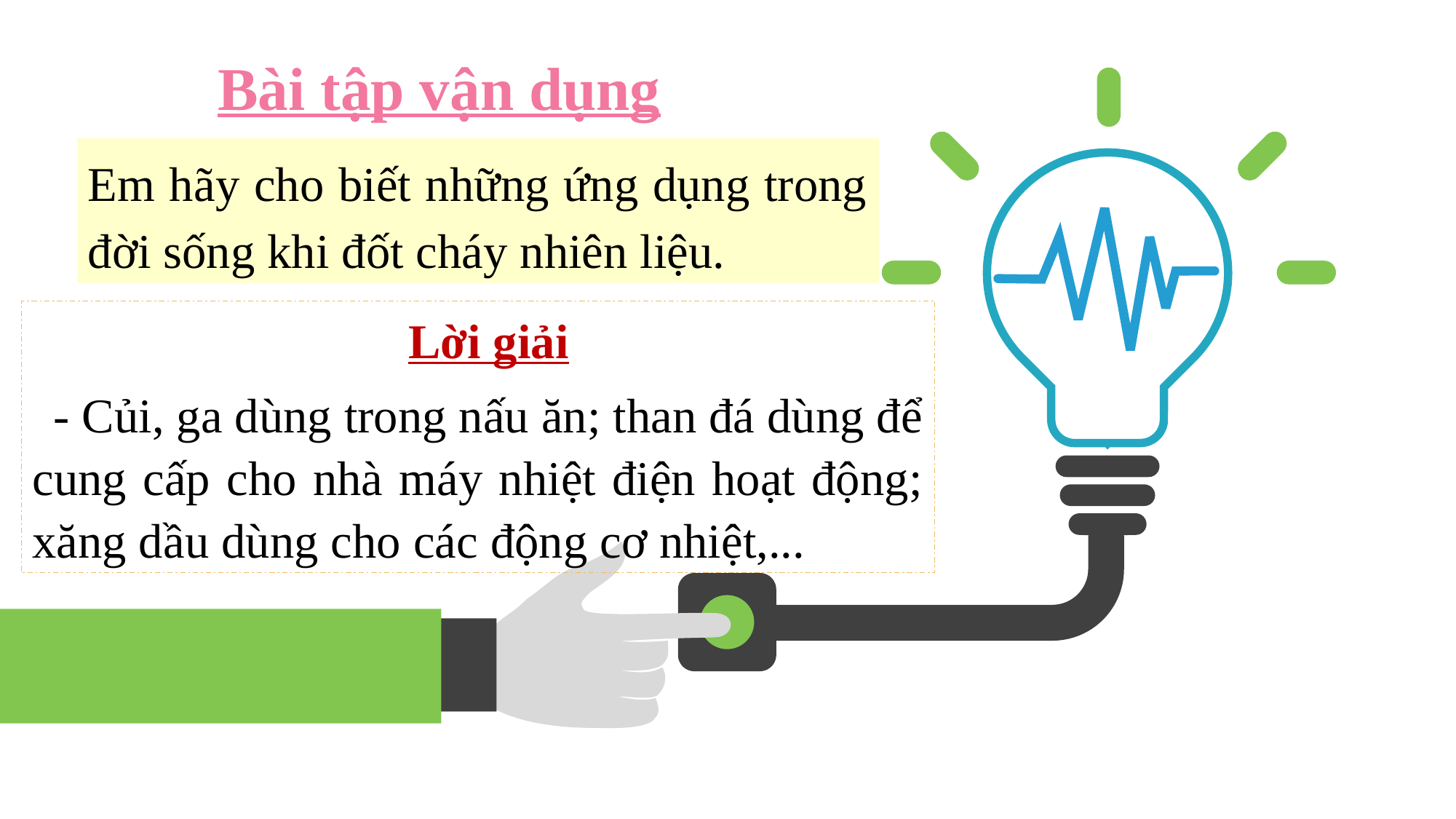

Bài tập vận dụng

Em hãy cho biết những ứng dụng trong đời sống khi đốt cháy nhiên liệu.
Lời giải
- Củi, ga dùng trong nấu ăn; than đá dùng để cung cấp cho nhà máy nhiệt điện hoạt động; xăng dầu dùng cho các động cơ nhiệt,...